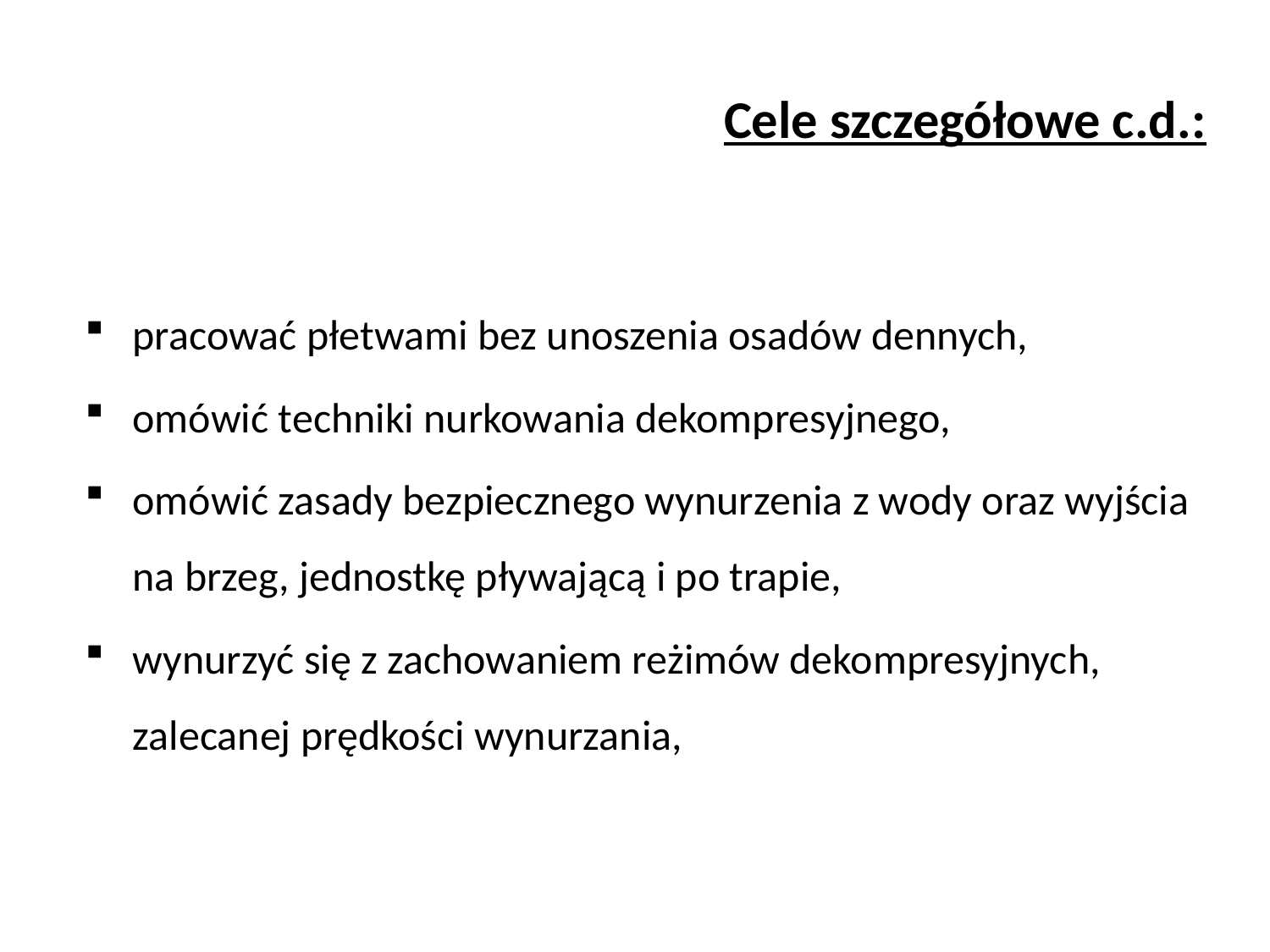

Cele szczegółowe c.d.:
# pracować płetwami bez unoszenia osadów dennych,
omówić techniki nurkowania dekompresyjnego,
omówić zasady bezpiecznego wynurzenia z wody oraz wyjścia na brzeg, jednostkę pływającą i po trapie,
wynurzyć się z zachowaniem reżimów dekompresyjnych, zalecanej prędkości wynurzania,